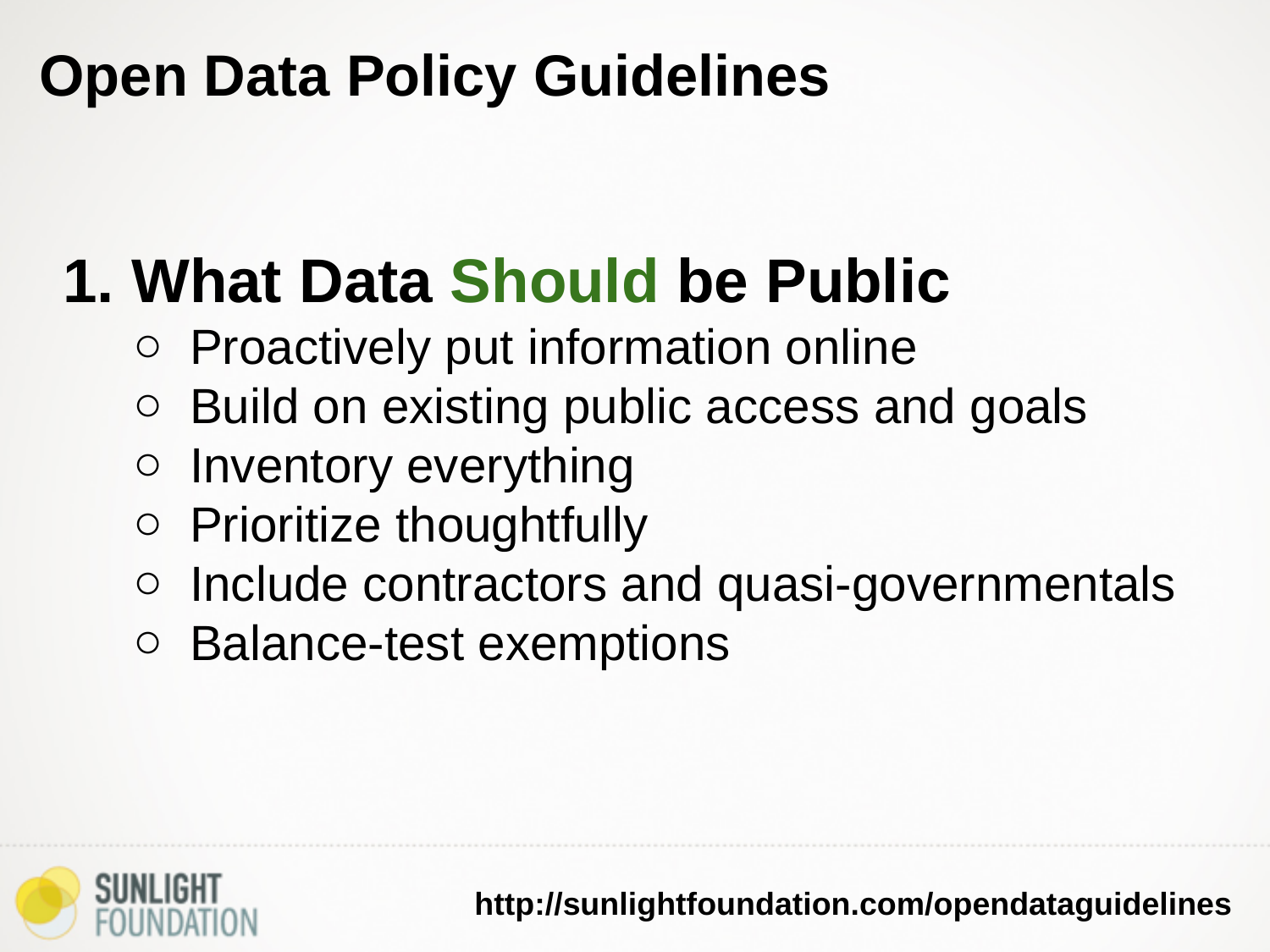

Open Data Policy Guidelines
#

1. What Data Should be Public
Proactively put information online
Build on existing public access and goals
Inventory everything
Prioritize thoughtfully
Include contractors and quasi-governmentals
Balance-test exemptions

http://sunlightfoundation.com/opendataguidelines